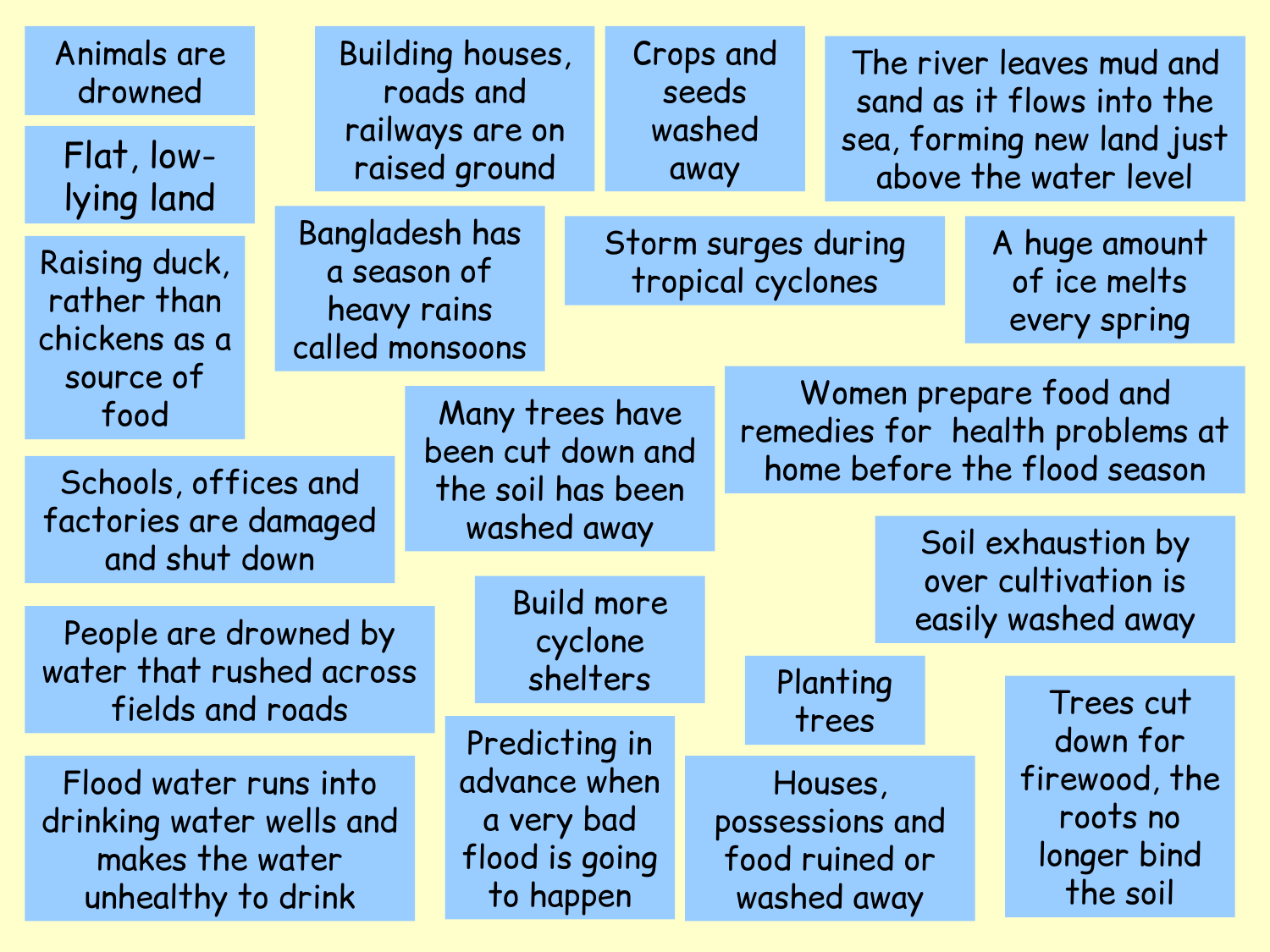

Animals are drowned
Building houses, roads and railways are on raised ground
Crops and seeds washed away
The river leaves mud and sand as it flows into the sea, forming new land just above the water level
Flat, low-lying land
Bangladesh has a season of heavy rains called monsoons
Storm surges during tropical cyclones
A huge amount of ice melts every spring
Raising duck, rather than chickens as a source of food
Women prepare food and remedies for  health problems at home before the flood season
Many trees have been cut down and the soil has been washed away
Schools, offices and factories are damaged and shut down
Soil exhaustion by over cultivation is easily washed away
Build more cyclone shelters
People are drowned by water that rushed across fields and roads
Planting trees
Trees cut down for firewood, the roots no longer bind the soil
Predicting in advance when a very bad flood is going to happen
Flood water runs into drinking water wells and makes the water unhealthy to drink
Houses, possessions and food ruined or washed away